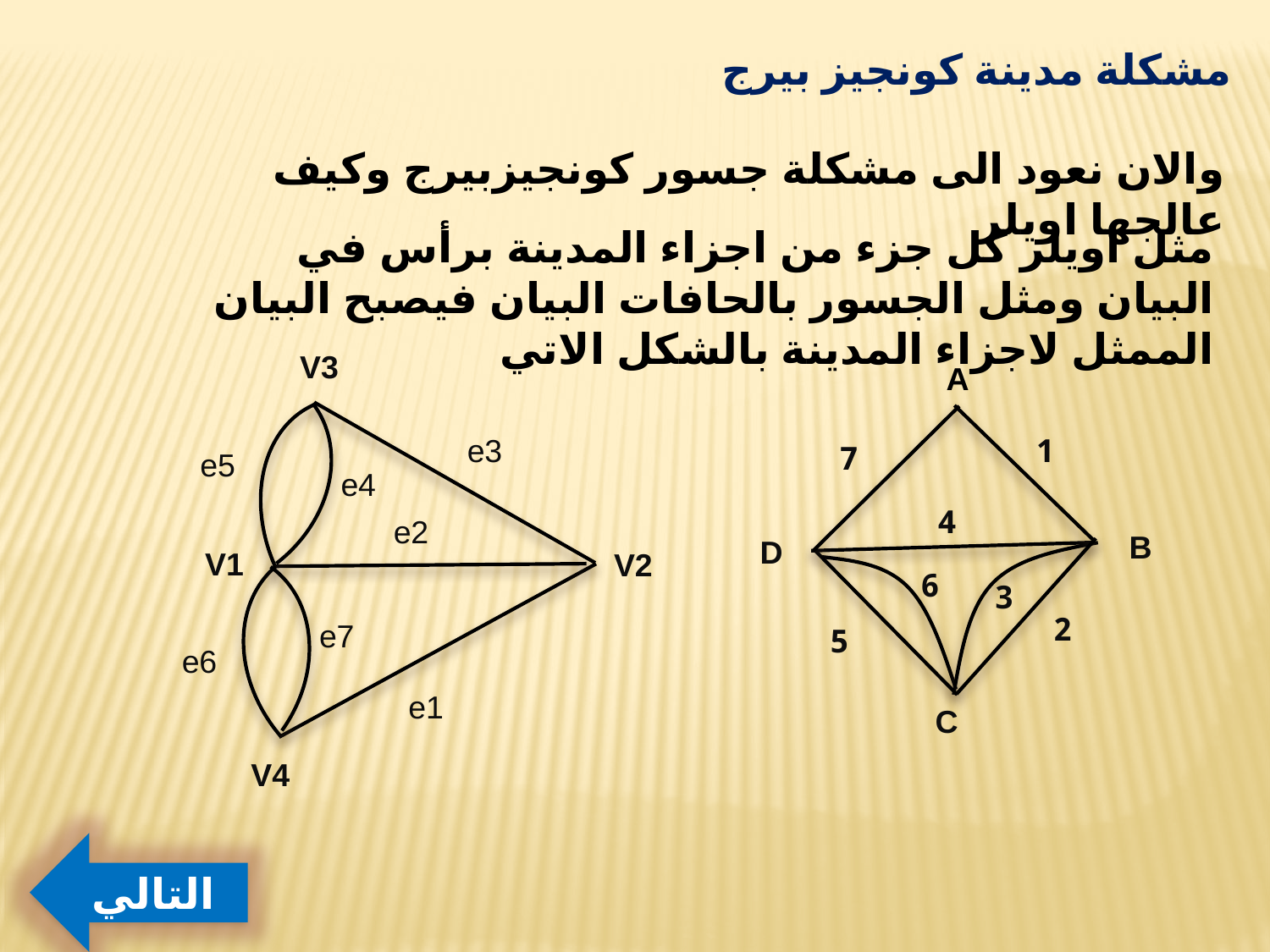

مشكلة مدينة كونجيز بيرج
والان نعود الى مشكلة جسور كونجيزبيرج وكيف عالجها اويلر
مثل اويلر كل جزء من اجزاء المدينة برأس في البيان ومثل الجسور بالحافات البيان فيصبح البيان الممثل لاجزاء المدينة بالشكل الاتي
V3
A

e3
1

7
e5
e4
4
e2
B
D
V1
V2

6

3
2
e7
5
e6
e1
C
V4
التالي